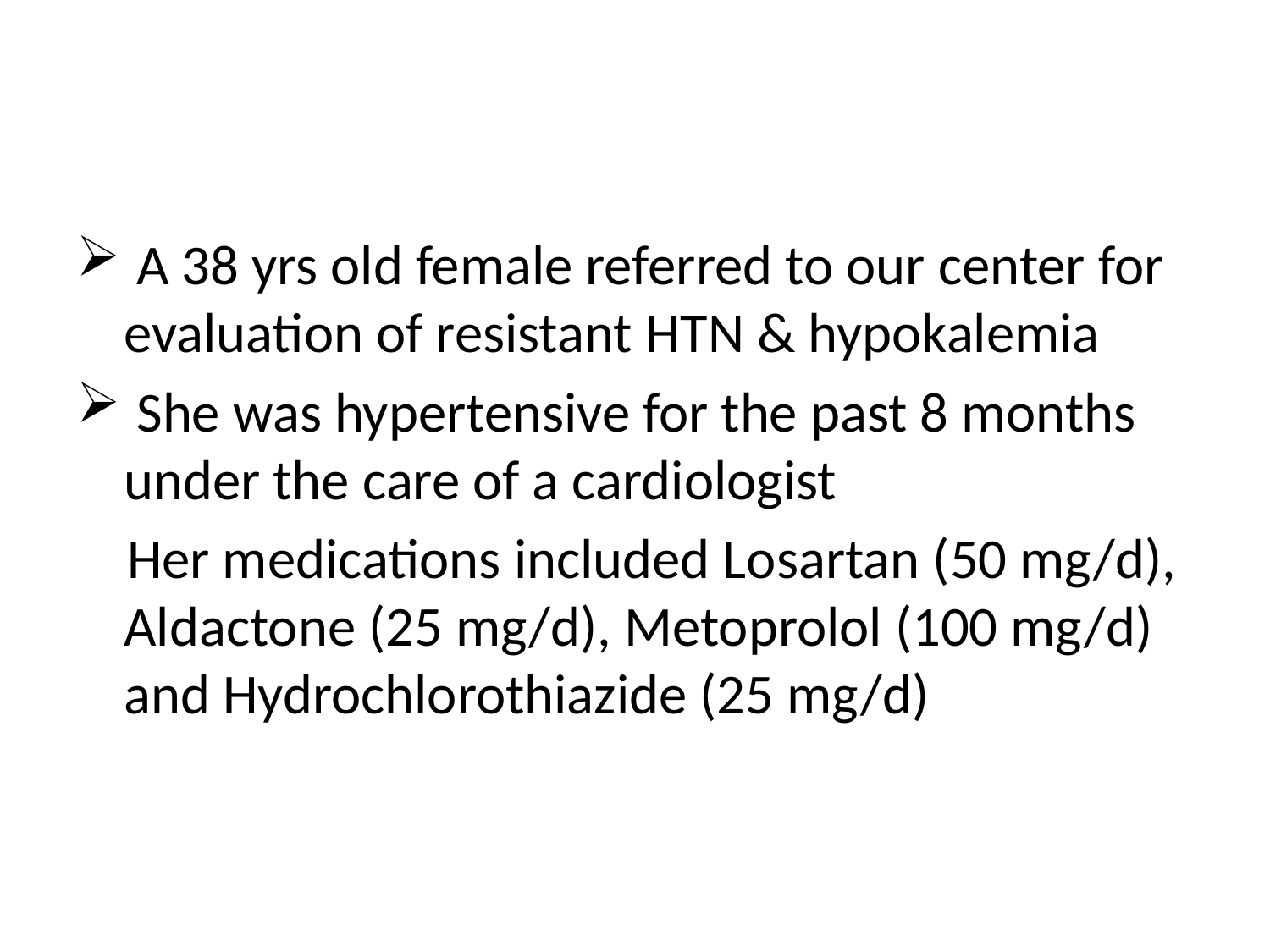

#
 A 38 yrs old female referred to our center for evaluation of resistant HTN & hypokalemia
 She was hypertensive for the past 8 months under the care of a cardiologist
    Her medications included Losartan (50 mg/d), Aldactone (25 mg/d), Metoprolol (100 mg/d) and Hydrochlorothiazide (25 mg/d)